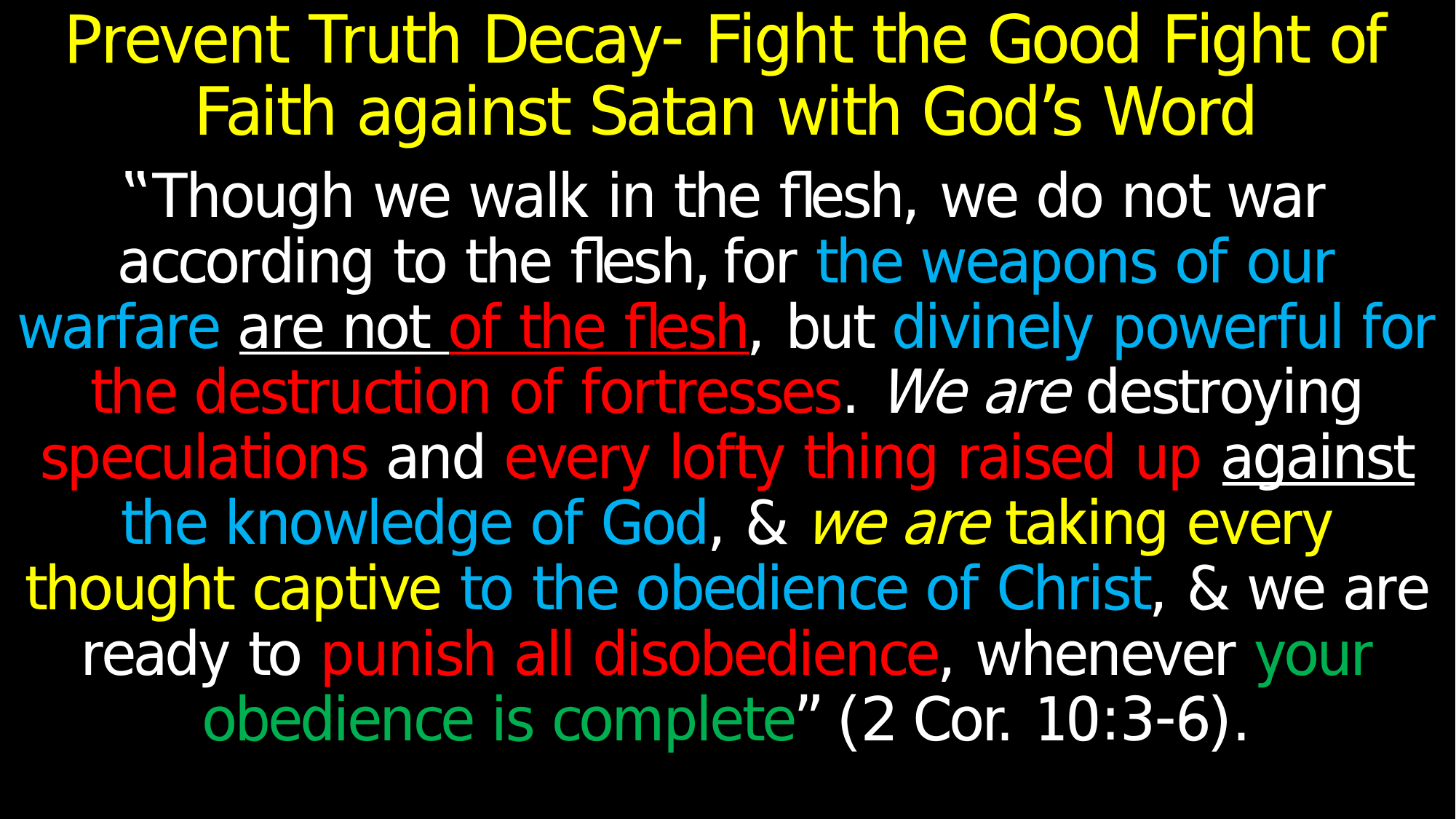

Prevent Truth Decay- Fight the Good Fight of Faith against Satan with God’s Word
“Though we walk in the flesh, we do not war according to the flesh, for the weapons of our warfare are not of the flesh, but divinely powerful for the destruction of fortresses. We are destroying speculations and every lofty thing raised up against the knowledge of God, & we are taking every thought captive to the obedience of Christ, & we are ready to punish all disobedience, whenever your obedience is complete” (2 Cor. 10:3-6).